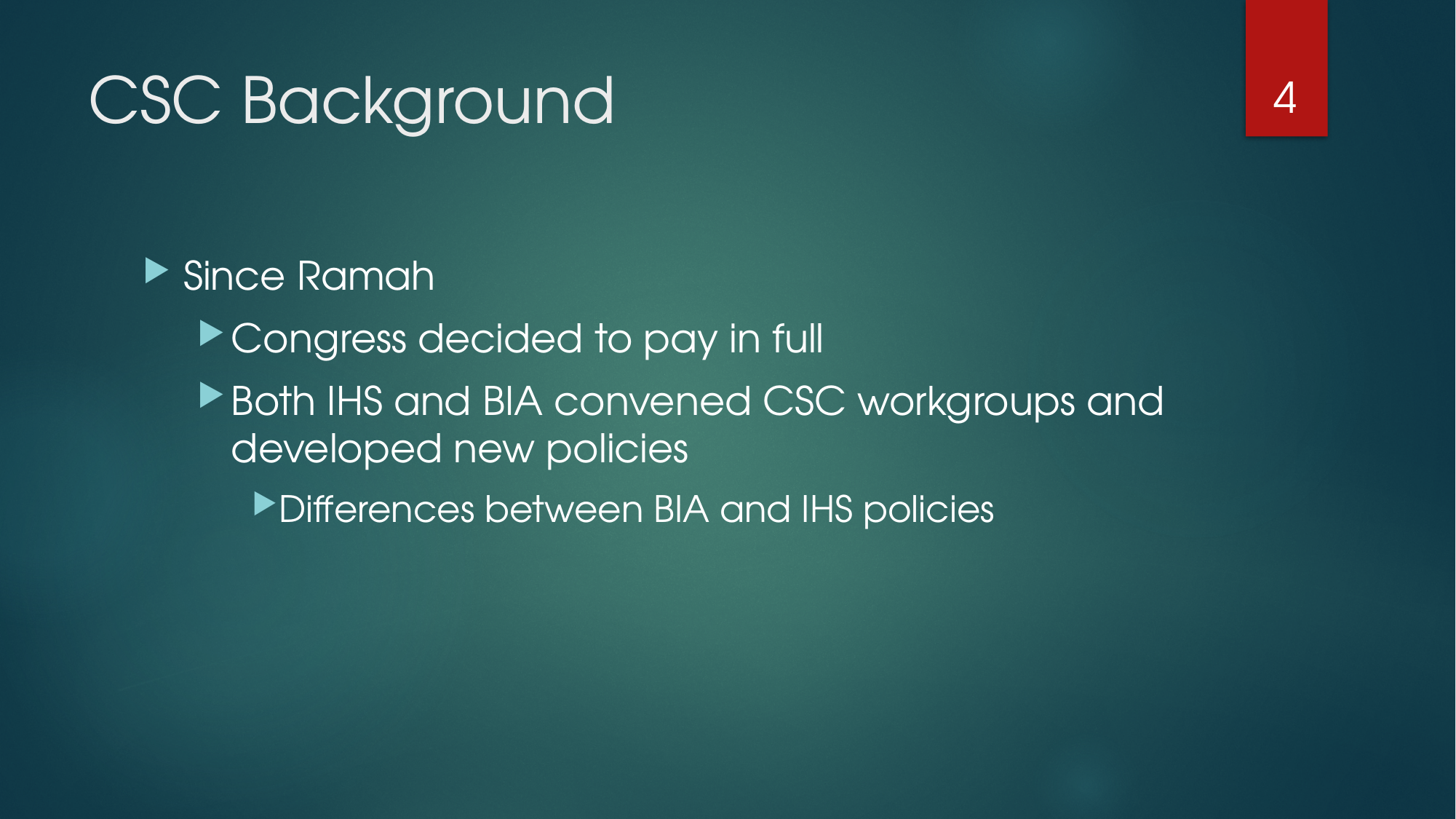

4
# CSC Background
Since Ramah
Congress decided to pay in full
Both IHS and BIA convened CSC workgroups and developed new policies
Differences between BIA and IHS policies